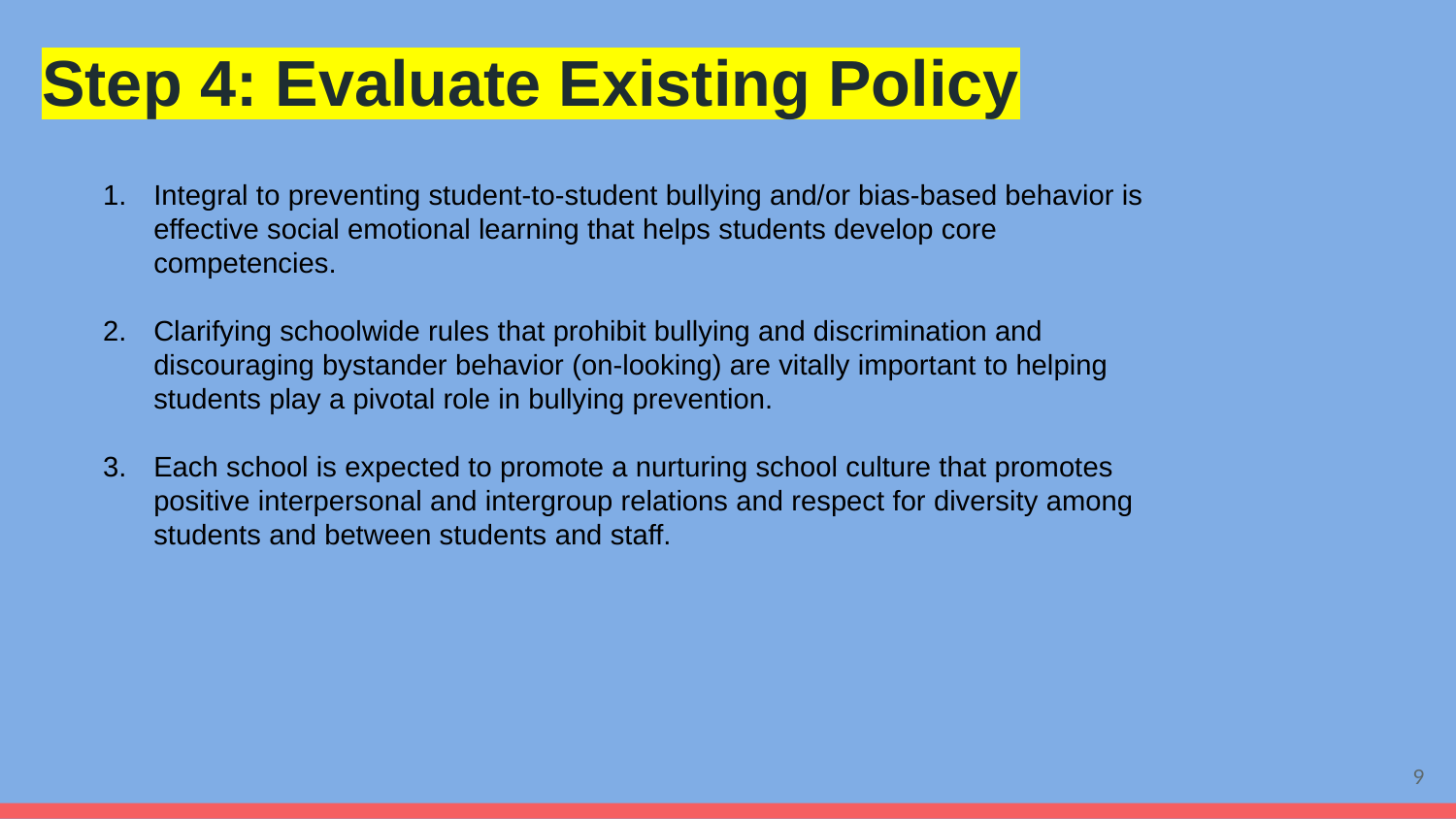

# Step 4: Evaluate Existing Policy

Integral to preventing student-to-student bullying and/or bias-based behavior is effective social emotional learning that helps students develop core competencies.

Clarifying schoolwide rules that prohibit bullying and discrimination and discouraging bystander behavior (on-looking) are vitally important to helping students play a pivotal role in bullying prevention.

Each school is expected to promote a nurturing school culture that promotes positive interpersonal and intergroup relations and respect for diversity among students and between students and staff.

9